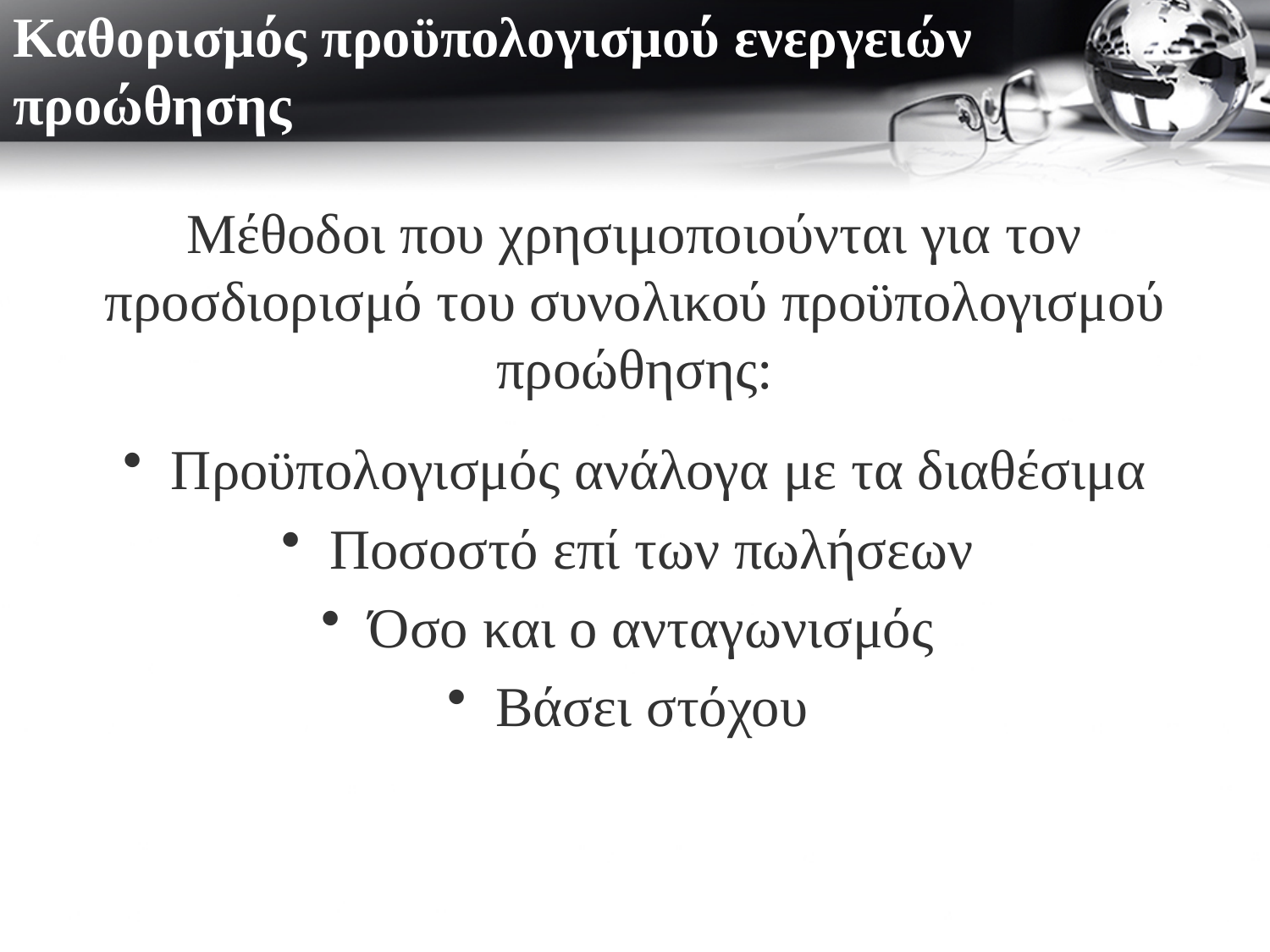

# Καθορισμός προϋπολογισμού ενεργειών προώθησης
Μέθοδοι που χρησιμοποιούνται για τον προσδιορισμό του συνολικού προϋπολογισμού προώθησης:

Προϋπολογισμός ανάλογα με τα διαθέσιμα
Ποσοστό επί των πωλήσεων
Όσο και ο ανταγωνισμός
Βάσει στόχου